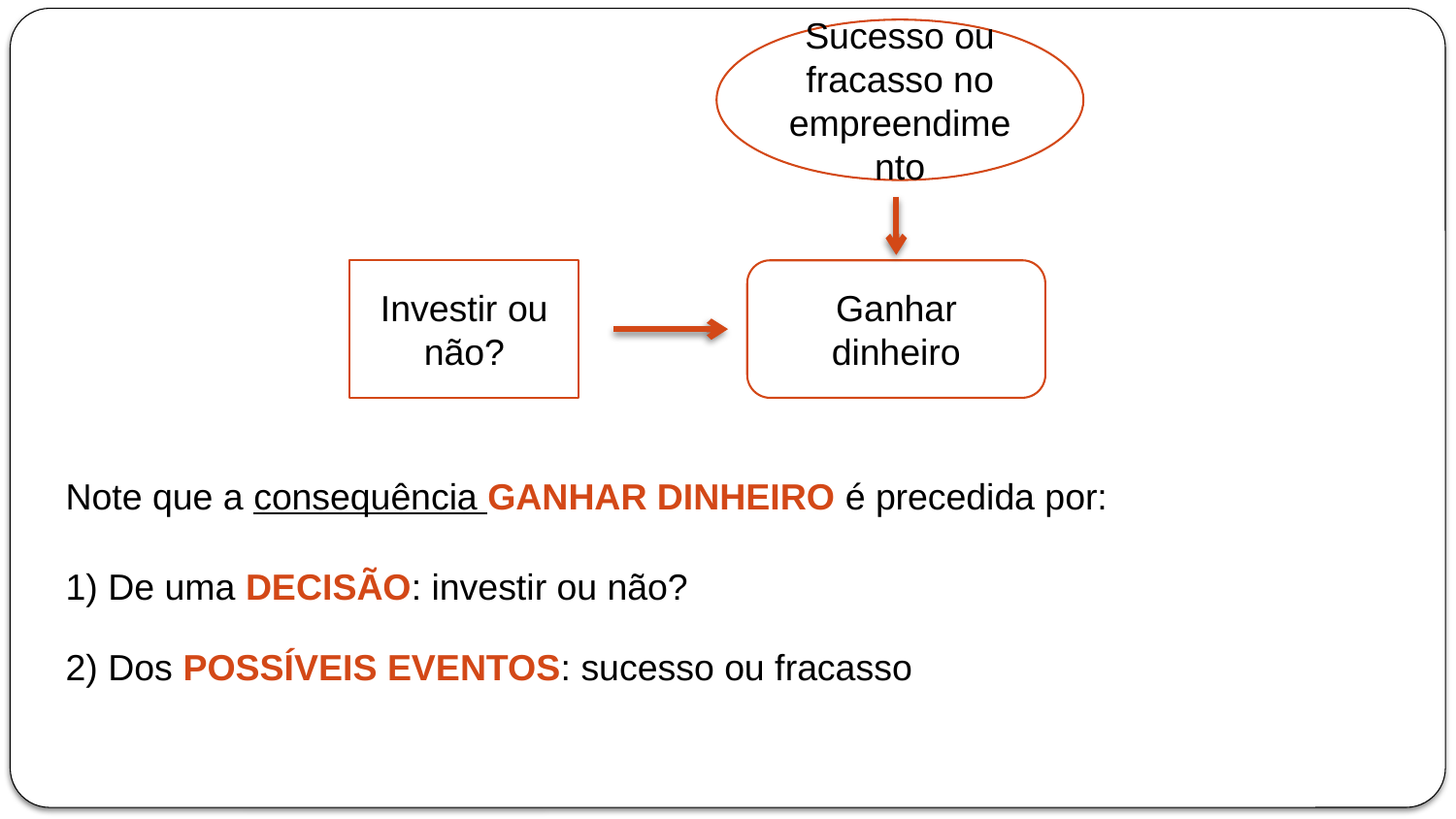

Sucesso ou fracasso no empreendimento
Investir ou não?
Ganhar dinheiro
Note que a consequência GANHAR DINHEIRO é precedida por:
1) De uma DECISÃO: investir ou não?
2) Dos POSSÍVEIS EVENTOS: sucesso ou fracasso